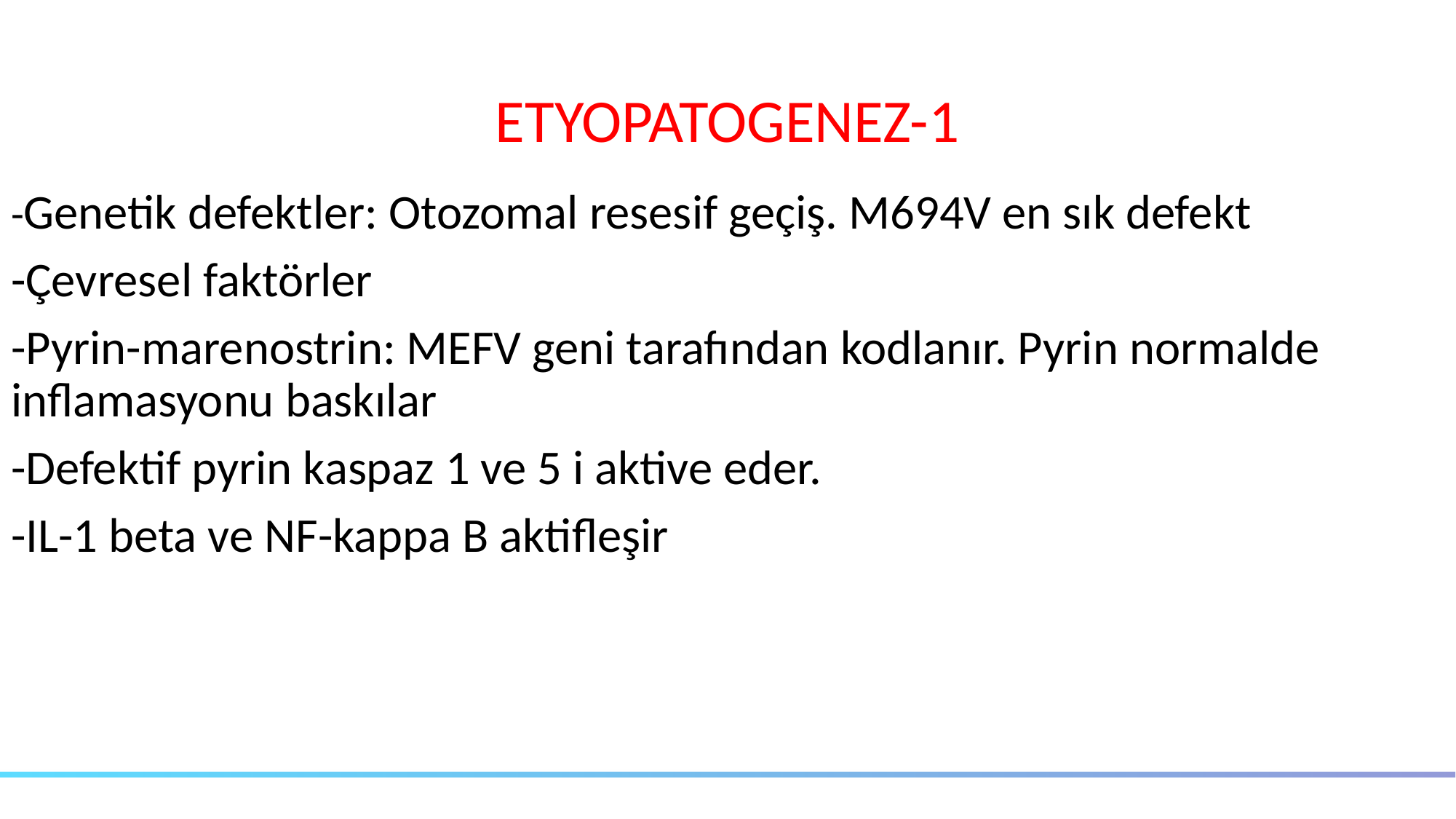

# ETYOPATOGENEZ-1
-Genetik defektler: Otozomal resesif geçiş. M694V en sık defekt
-Çevresel faktörler
-Pyrin-marenostrin: MEFV geni tarafından kodlanır. Pyrin normalde inflamasyonu baskılar
-Defektif pyrin kaspaz 1 ve 5 i aktive eder.
-IL-1 beta ve NF-kappa B aktifleşir